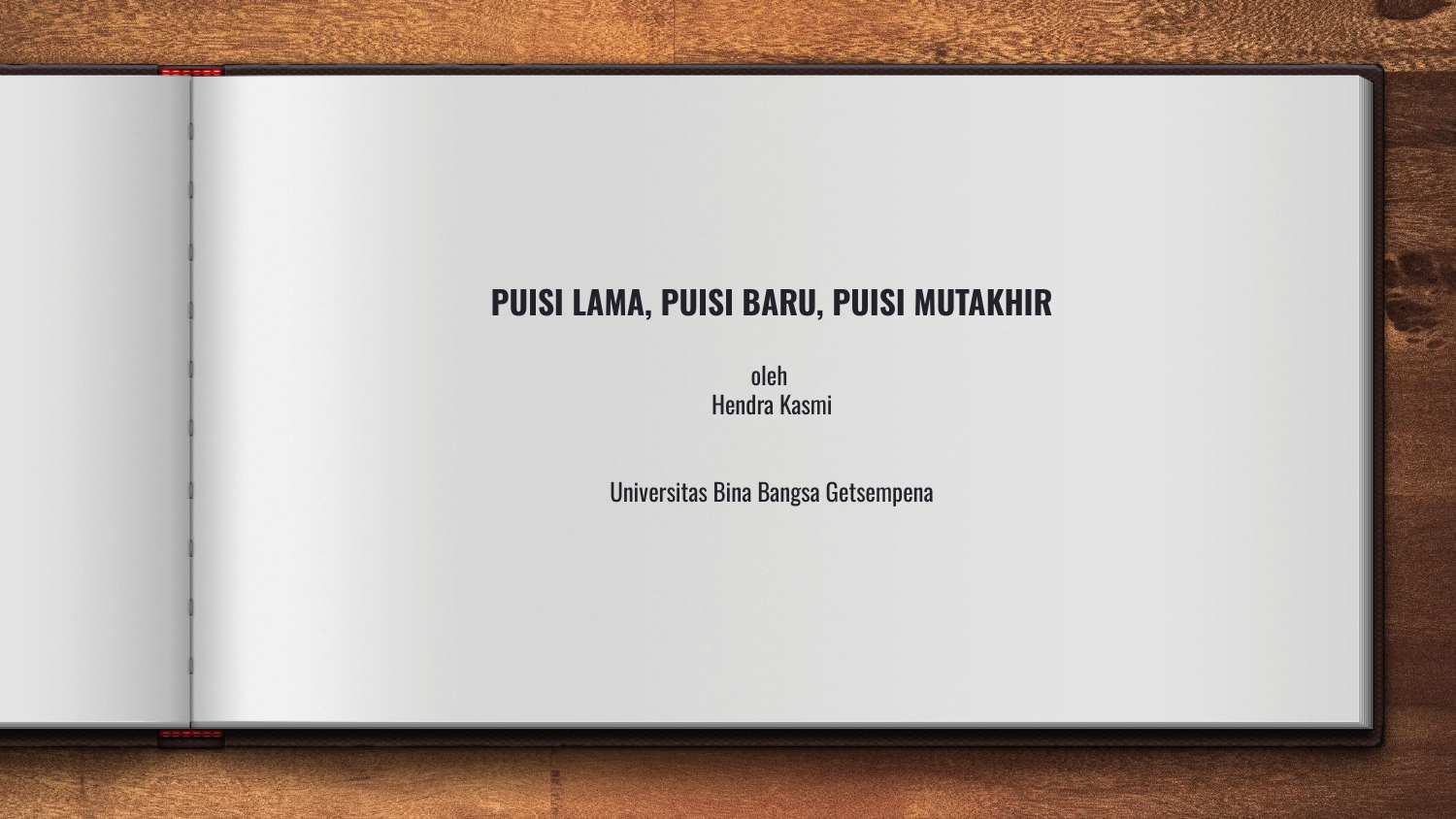

# PUISI LAMA, PUISI BARU, PUISI MUTAKHIR oleh Hendra Kasmi Universitas Bina Bangsa Getsempena